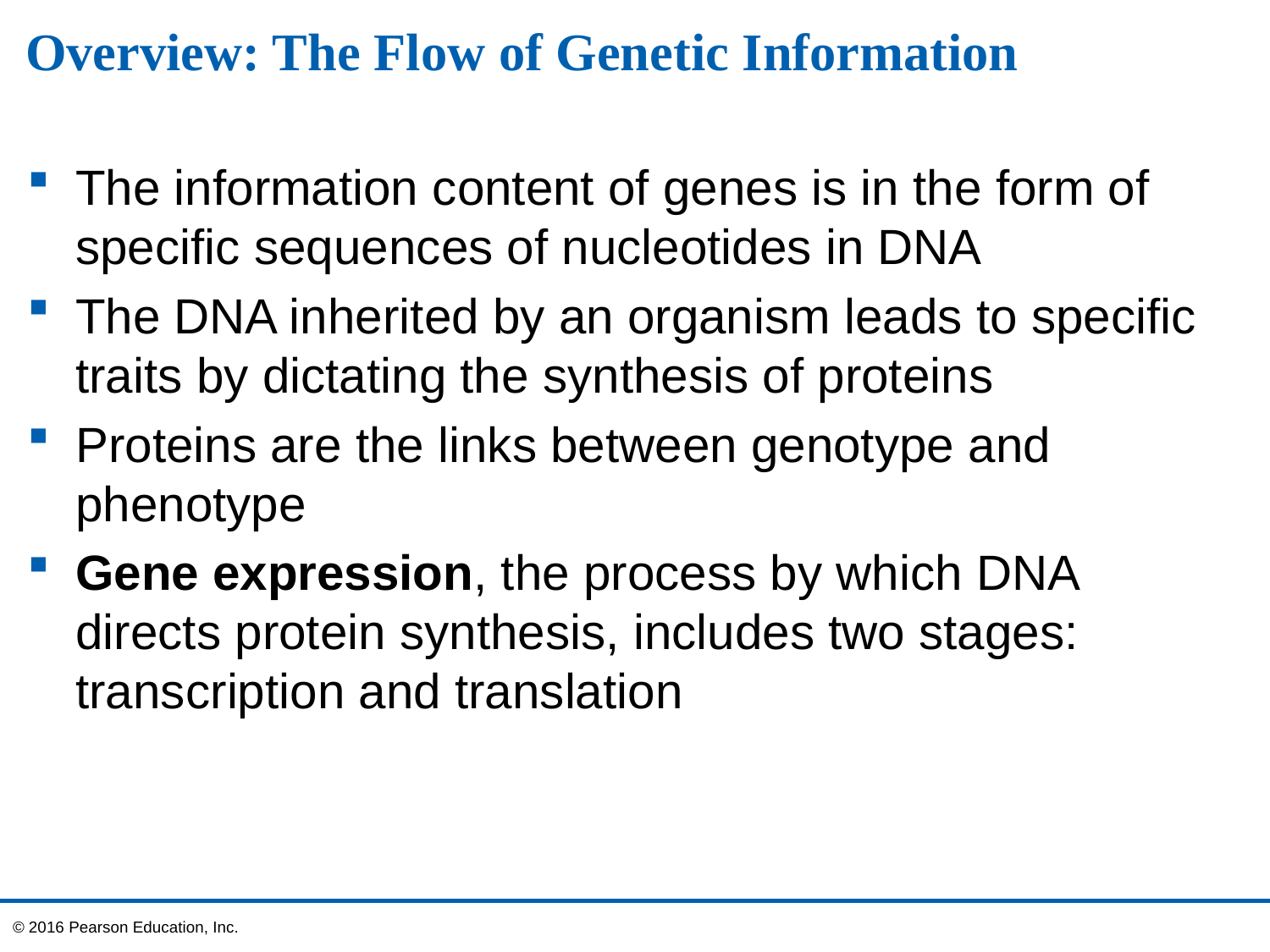

# Overview: The Flow of Genetic Information
The information content of genes is in the form of specific sequences of nucleotides in DNA
The DNA inherited by an organism leads to specific traits by dictating the synthesis of proteins
Proteins are the links between genotype and phenotype
Gene expression, the process by which DNA directs protein synthesis, includes two stages: transcription and translation
© 2016 Pearson Education, Inc.